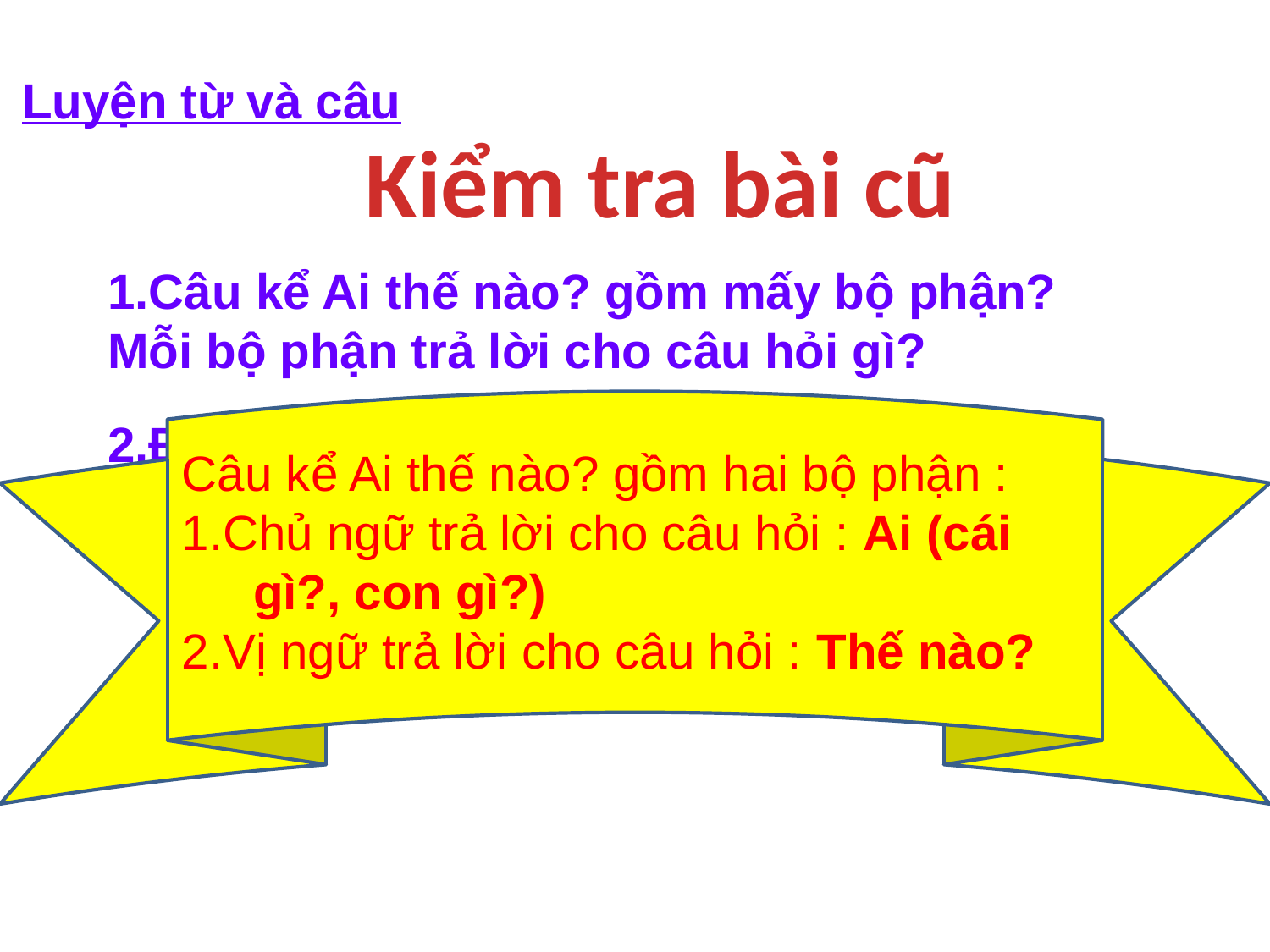

Luyện từ và câu
Kiểm tra bài cũ
1.Câu kể Ai thế nào? gồm mấy bộ phận? Mỗi bộ phận trả lời cho câu hỏi gì?

2.Đặt một câu kể Ai thế nào? Xác định chủ ngữ, vị ngữ trong câu vừa đặt.
Câu kể Ai thế nào? gồm hai bộ phận :
1.Chủ ngữ trả lời cho câu hỏi : Ai (cái gì?, con gì?)
2.Vị ngữ trả lời cho câu hỏi : Thế nào?